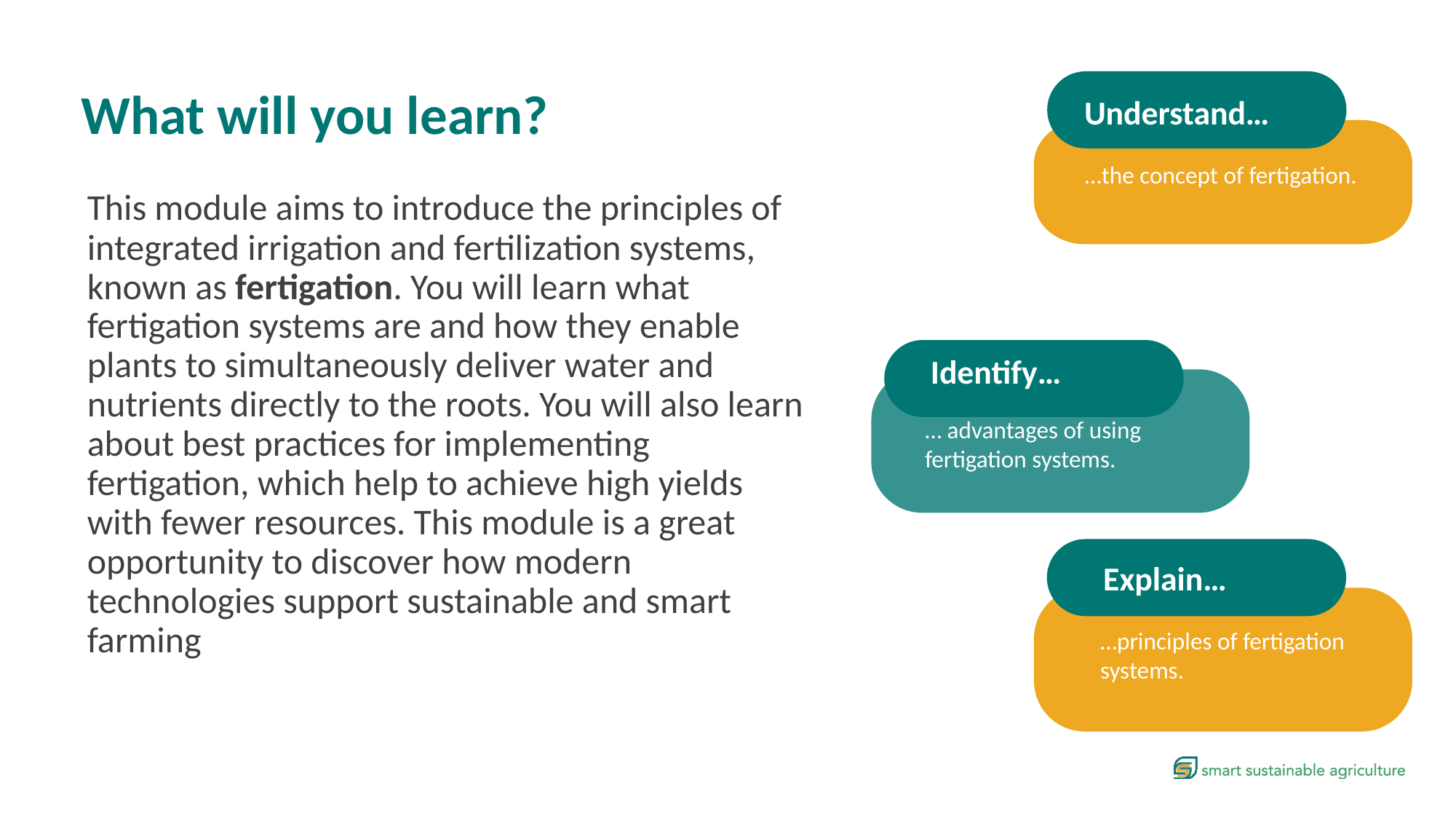

What will you learn?
Understand…

…the concept of fertigation.
This module aims to introduce the principles of integrated irrigation and fertilization systems, known as fertigation. You will learn what fertigation systems are and how they enable plants to simultaneously deliver water and nutrients directly to the roots. You will also learn about best practices for implementing fertigation, which help to achieve high yields with fewer resources. This module is a great opportunity to discover how modern technologies support sustainable and smart farming

Identify…

… advantages of using fertigation systems.

Explain…

…principles of fertigation systems.